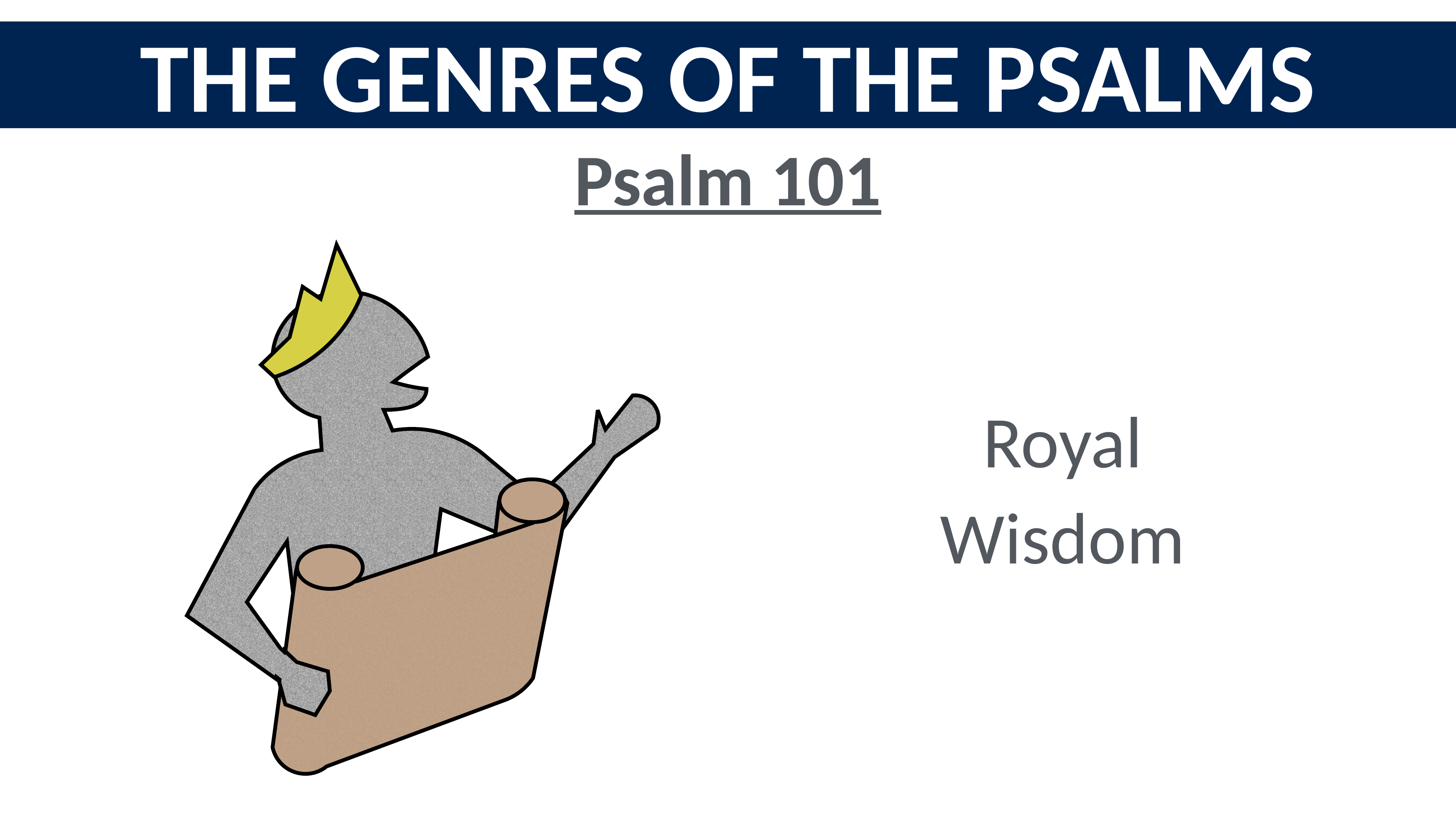

The Genres of the Psalms

Psalm 101

Royal
Wisdom